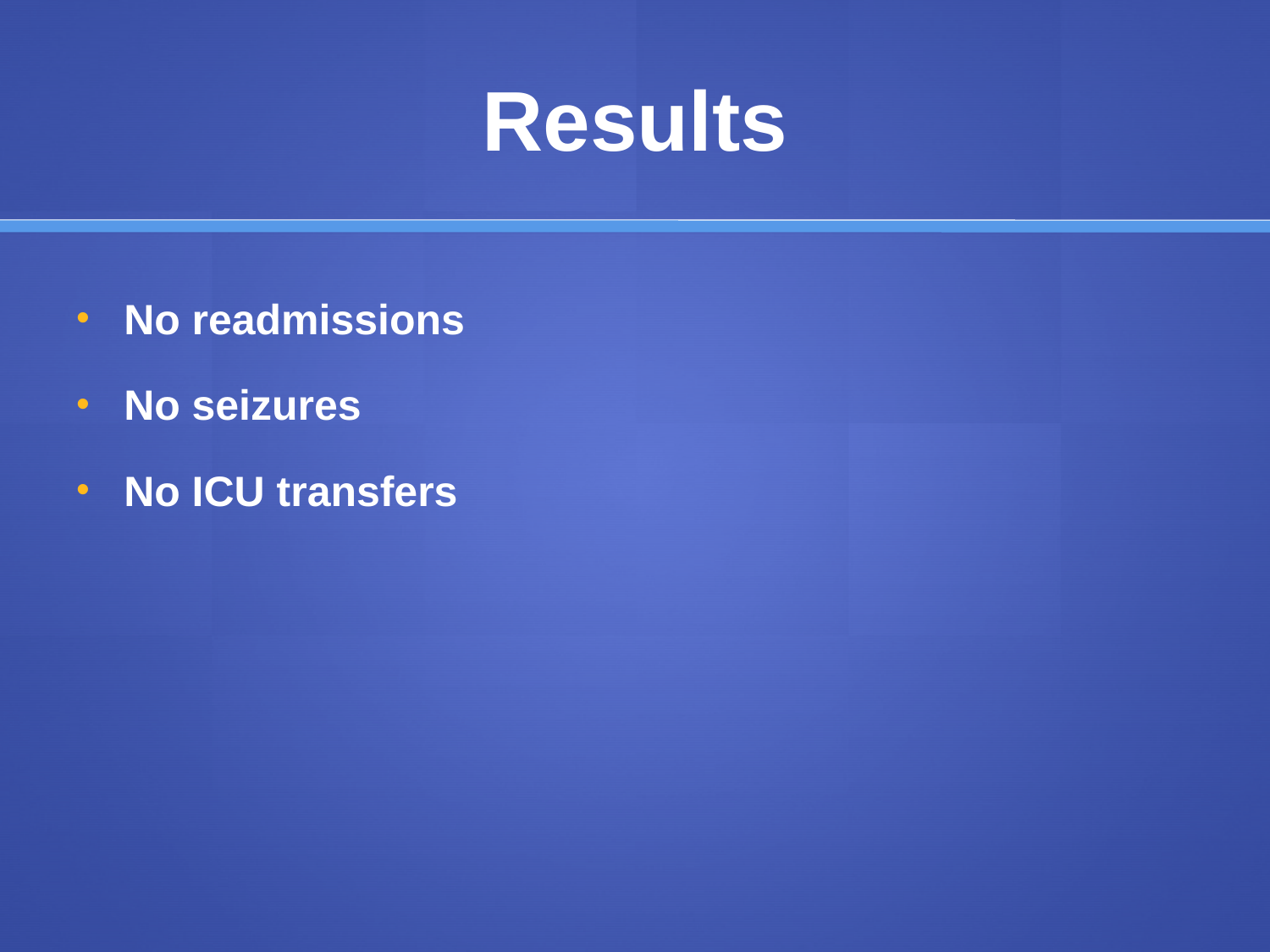

# Results
No readmissions
No seizures
No ICU transfers